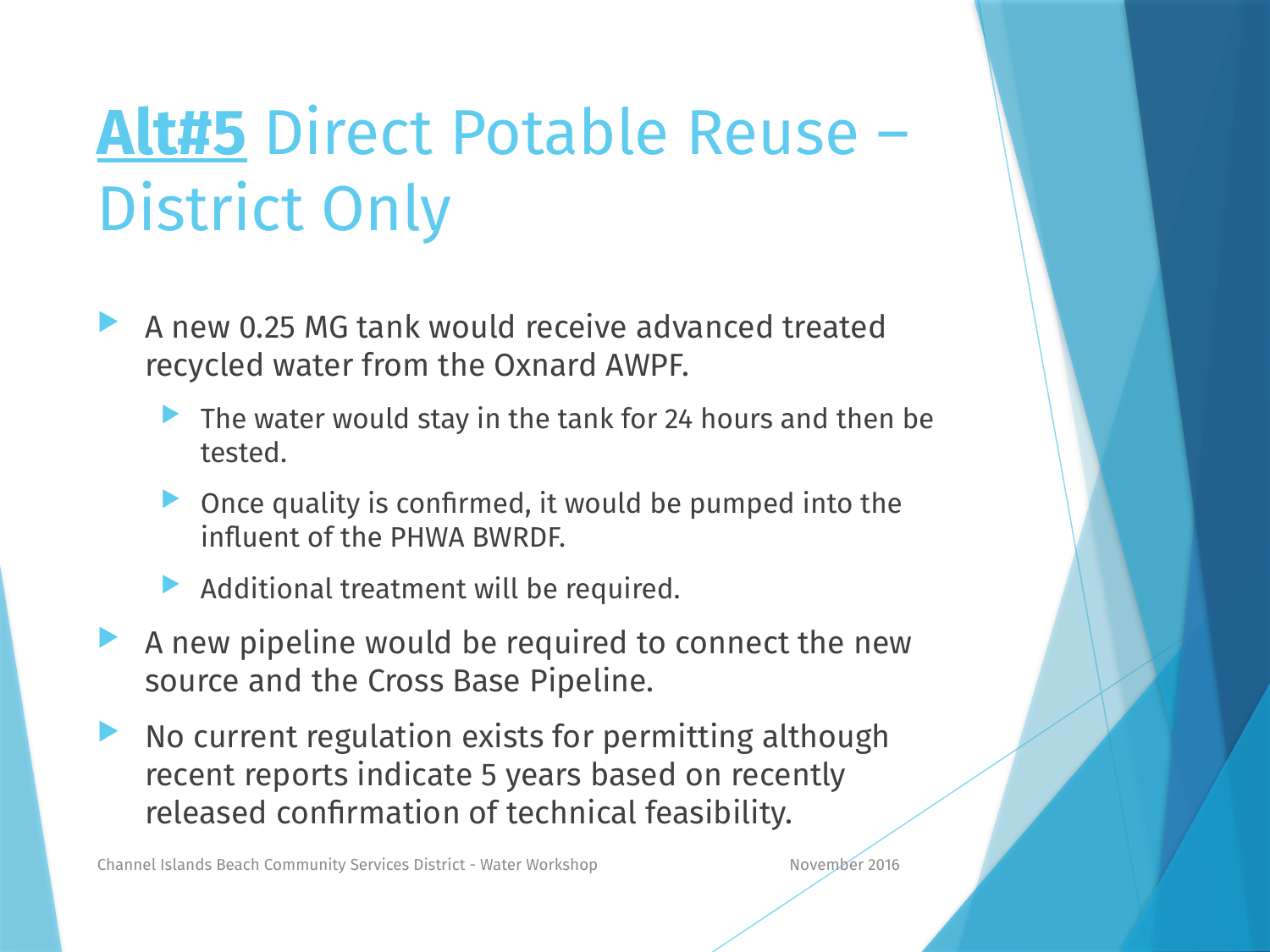

# Alt#5 Direct Potable Reuse – District Only
A new 0.25 MG tank would receive advanced treated recycled water from the Oxnard AWPF.
The water would stay in the tank for 24 hours and then be tested.
Once quality is confirmed, it would be pumped into the influent of the PHWA BWRDF.
Additional treatment will be required.
A new pipeline would be required to connect the new source and the Cross Base Pipeline.
No current regulation exists for permitting although recent reports indicate 5 years based on recently released confirmation of technical feasibility.

Channel Islands Beach Community Services District - Water Workshop
November 2016